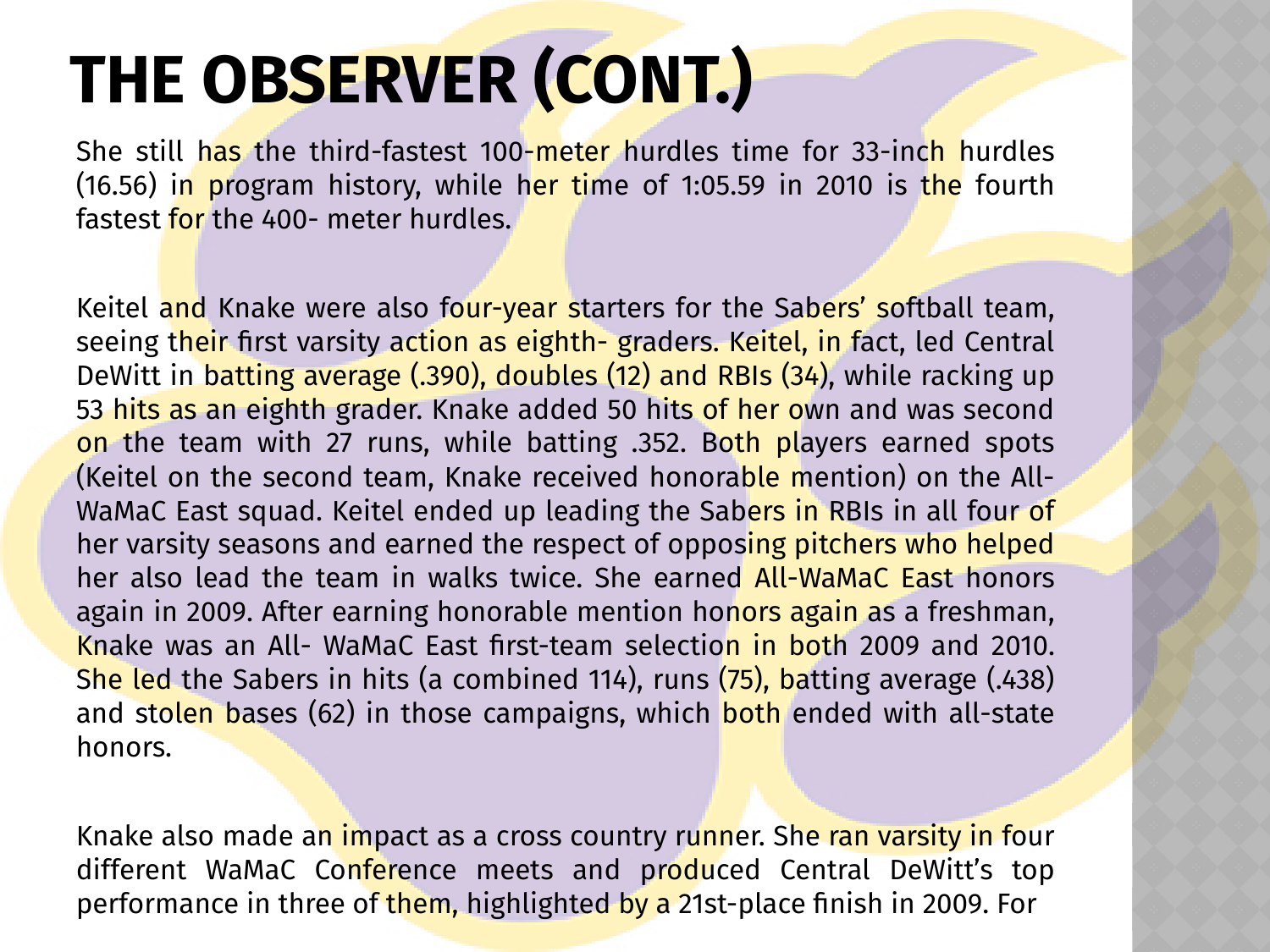

# The Observer (cont.)
She still has the third-fastest 100-meter hurdles time for 33-inch hurdles (16.56) in program history, while her time of 1:05.59 in 2010 is the fourth fastest for the 400- meter hurdles.

Keitel and Knake were also four-year starters for the Sabers’ softball team, seeing their first varsity action as eighth- graders. Keitel, in fact, led Central DeWitt in batting average (.390), doubles (12) and RBIs (34), while racking up 53 hits as an eighth grader. Knake added 50 hits of her own and was second on the team with 27 runs, while batting .352. Both players earned spots (Keitel on the second team, Knake received honorable mention) on the All-WaMaC East squad. Keitel ended up leading the Sabers in RBIs in all four of her varsity seasons and earned the respect of opposing pitchers who helped her also lead the team in walks twice. She earned All-WaMaC East honors again in 2009. After earning honorable mention honors again as a freshman, Knake was an All- WaMaC East first-team selection in both 2009 and 2010. She led the Sabers in hits (a combined 114), runs (75), batting average (.438) and stolen bases (62) in those campaigns, which both ended with all-state honors.

Knake also made an impact as a cross country runner. She ran varsity in four different WaMaC Conference meets and produced Central DeWitt’s top performance in three of them, highlighted by a 21st-place finish in 2009. For